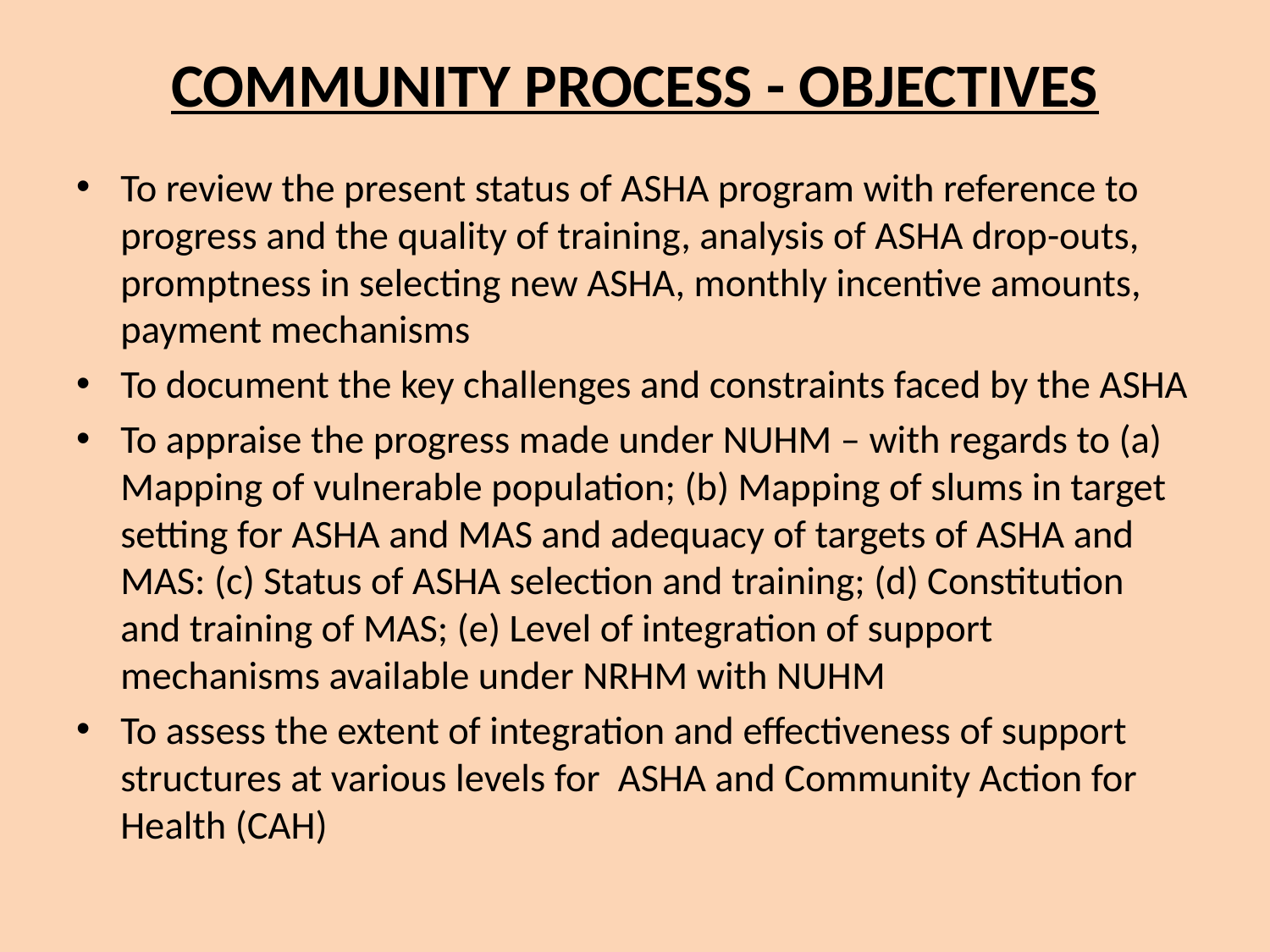

# COMMUNITY PROCESS - OBJECTIVES
To review the present status of ASHA program with reference to progress and the quality of training, analysis of ASHA drop-outs, promptness in selecting new ASHA, monthly incentive amounts, payment mechanisms
To document the key challenges and constraints faced by the ASHA
To appraise the progress made under NUHM – with regards to (a) Mapping of vulnerable population; (b) Mapping of slums in target setting for ASHA and MAS and adequacy of targets of ASHA and MAS: (c) Status of ASHA selection and training; (d) Constitution and training of MAS; (e) Level of integration of support mechanisms available under NRHM with NUHM
To assess the extent of integration and effectiveness of support structures at various levels for  ASHA and Community Action for Health (CAH)